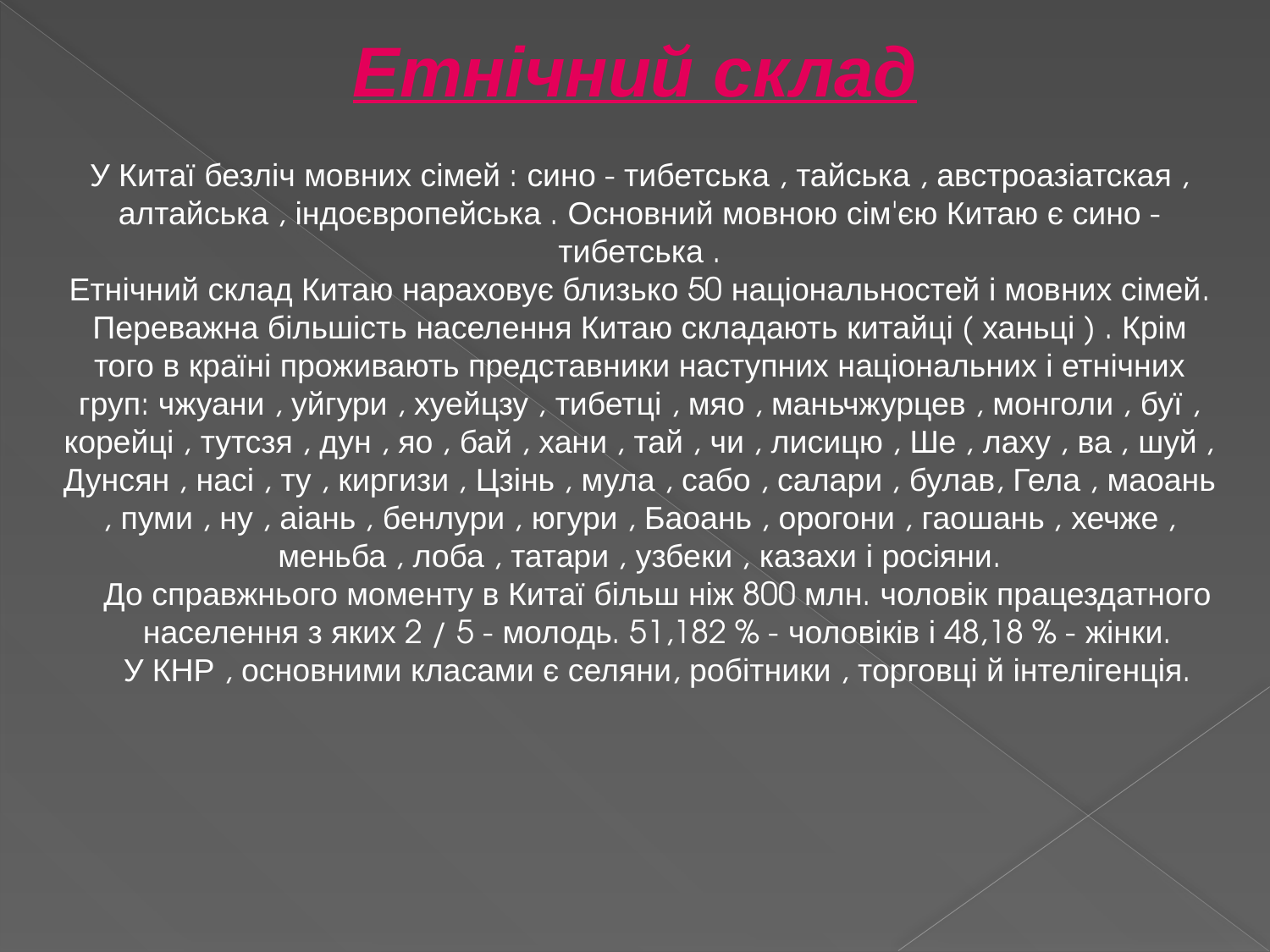

Етнічний склад
У Китаї безліч мовних сімей : сино - тибетська , тайська , австроазіатская , алтайська , індоєвропейська . Основний мовною сім'єю Китаю є сино - тибетська .
Етнічний склад Китаю нараховує близько 50 національностей і мовних сімей. Переважна більшість населення Китаю складають китайці ( ханьці ) . Крім того в країні проживають представники наступних національних і етнічних груп: чжуани , уйгури , хуейцзу , тибетці , мяо , маньчжурцев , монголи , буї , корейці , тутсзя , дун , яо , бай , хани , тай , чи , лисицю , Ше , лаху , ва , шуй , Дунсян , насі , ту , киргизи , Цзінь , мула , сабо , салари , булав, Гела , маоань , пуми , ну , аіань , бенлури , югури , Баоань , орогони , гаошань , хечже , меньба , лоба , татари , узбеки , казахи і росіяни.
    До справжнього моменту в Китаї більш ніж 800 млн. чоловік працездатного
    населення з яких 2 / 5 - молодь. 51,182 % - чоловіків і 48,18 % - жінки.
    У КНР , основними класами є селяни, робітники , торговці й інтелігенція.